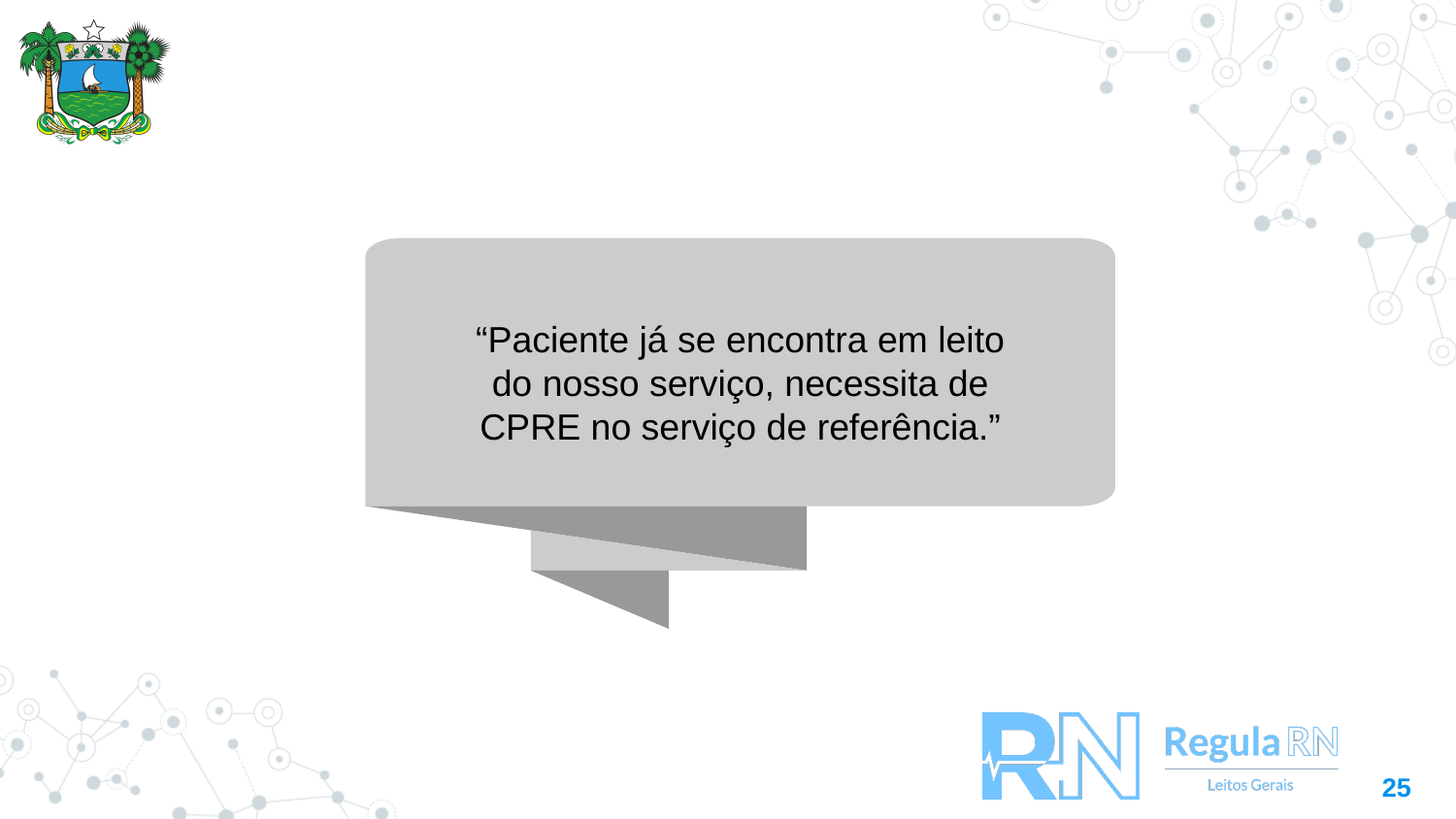

“Paciente já se encontra em leito do nosso serviço, necessita de CPRE no serviço de referência.”
25